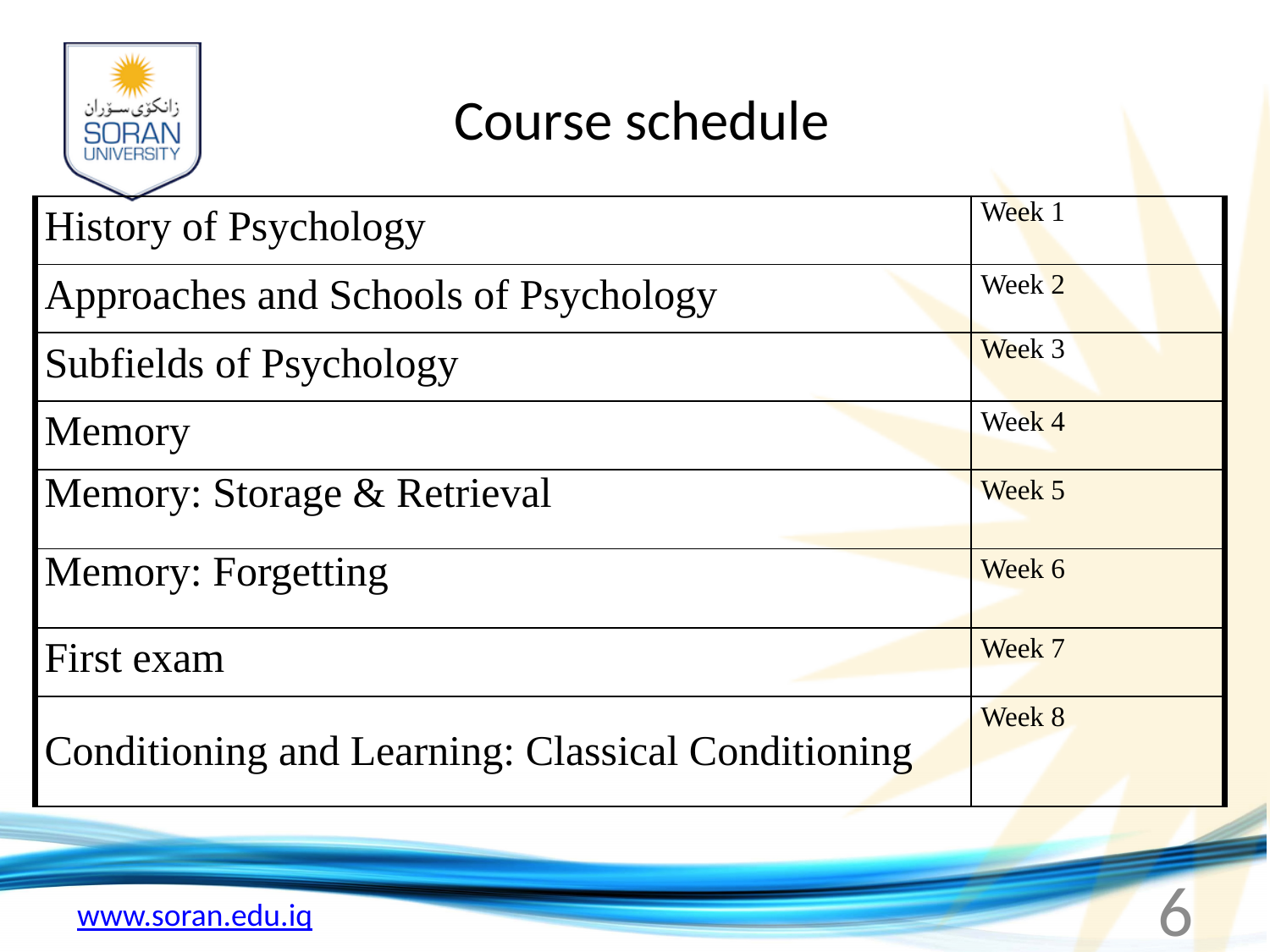

# Course schedule
| History of Psychology | Week 1 |
| --- | --- |
| Approaches and Schools of Psychology | Week 2 |
| Subfields of Psychology | Week 3 |
| Memory | Week 4 |
| Memory: Storage & Retrieval | Week 5 |
| Memory: Forgetting | Week 6 |
| First exam | Week 7 |
| Conditioning and Learning: Classical Conditioning | Week 8 |
6